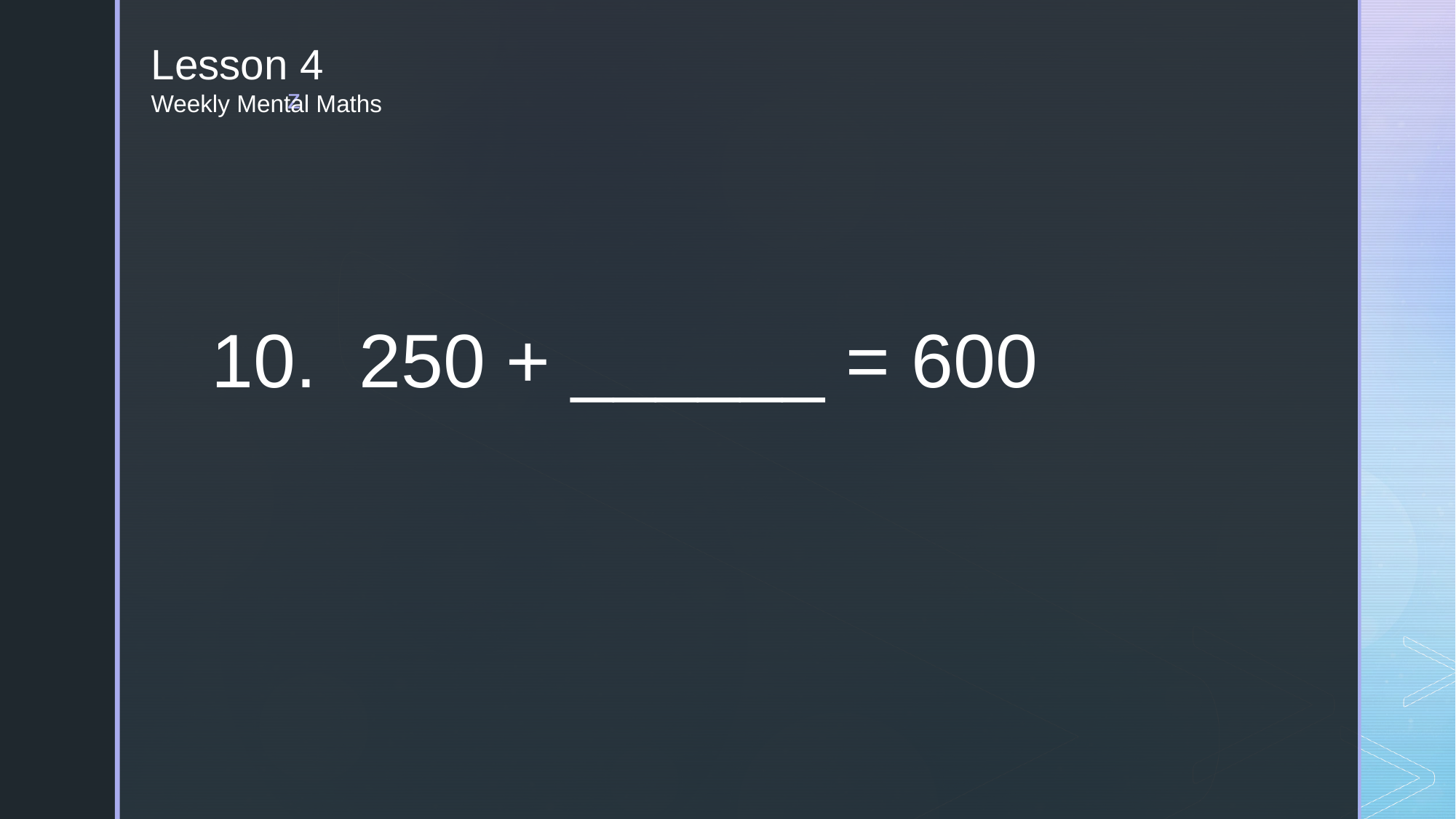

Lesson 4
Weekly Mental Maths
10.  250 + ______ = 600